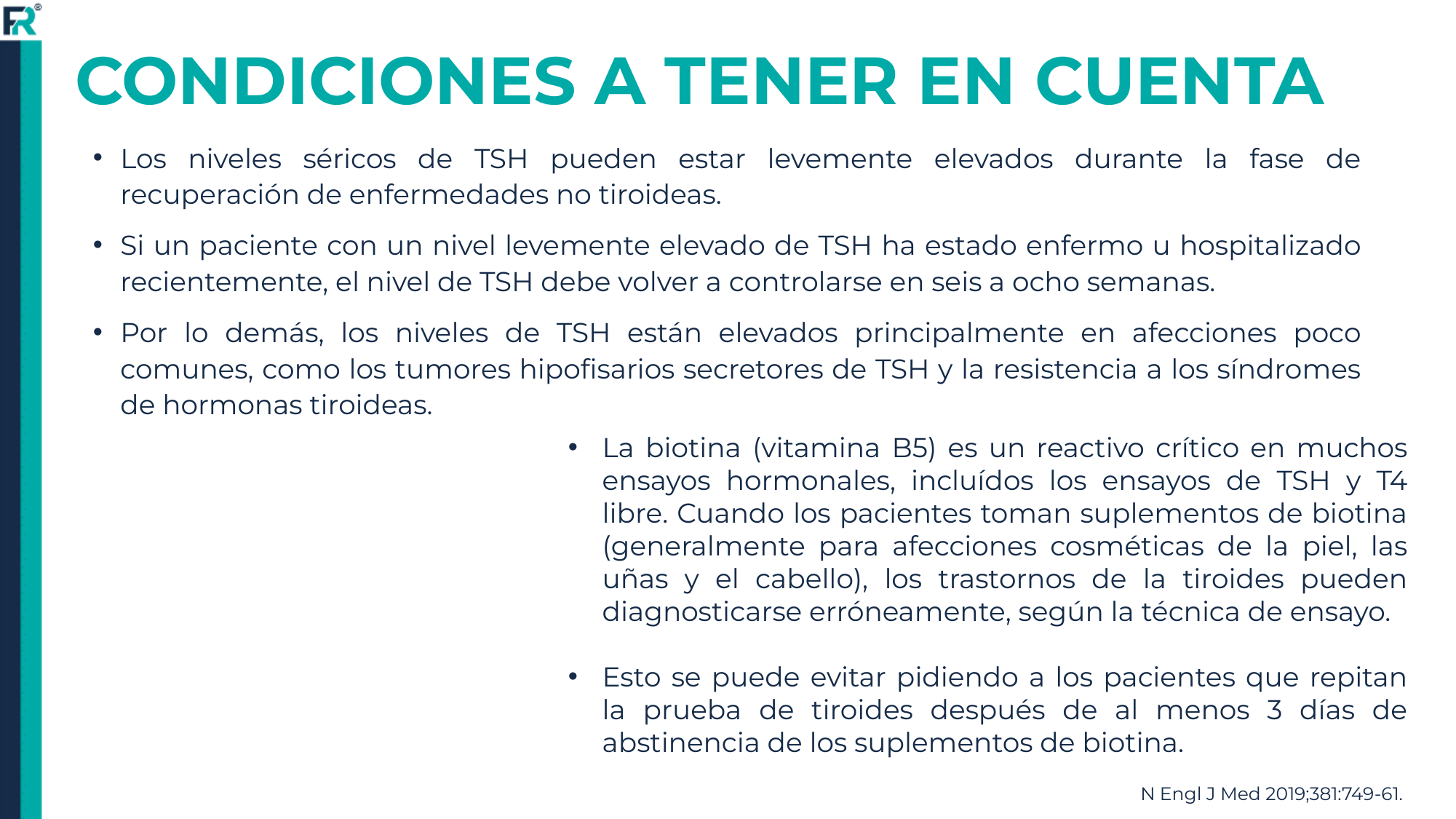

# CONDICIONES A TENER EN CUENTA
Los niveles séricos de TSH pueden estar levemente elevados durante la fase de recuperación de enfermedades no tiroideas.
Si un paciente con un nivel levemente elevado de TSH ha estado enfermo u hospitalizado recientemente, el nivel de TSH debe volver a controlarse en seis a ocho semanas.
Por lo demás, los niveles de TSH están elevados principalmente en afecciones poco comunes, como los tumores hipofisarios secretores de TSH y la resistencia a los síndromes de hormonas tiroideas.
La biotina (vitamina B5) es un reactivo crítico en muchos ensayos hormonales, incluídos los ensayos de TSH y T4 libre. Cuando los pacientes toman suplementos de biotina (generalmente para afecciones cosméticas de la piel, las uñas y el cabello), los trastornos de la tiroides pueden diagnosticarse erróneamente, según la técnica de ensayo.

Esto se puede evitar pidiendo a los pacientes que repitan la prueba de tiroides después de al menos 3 días de abstinencia de los suplementos de biotina.
N Engl J Med 2019;381:749-61.